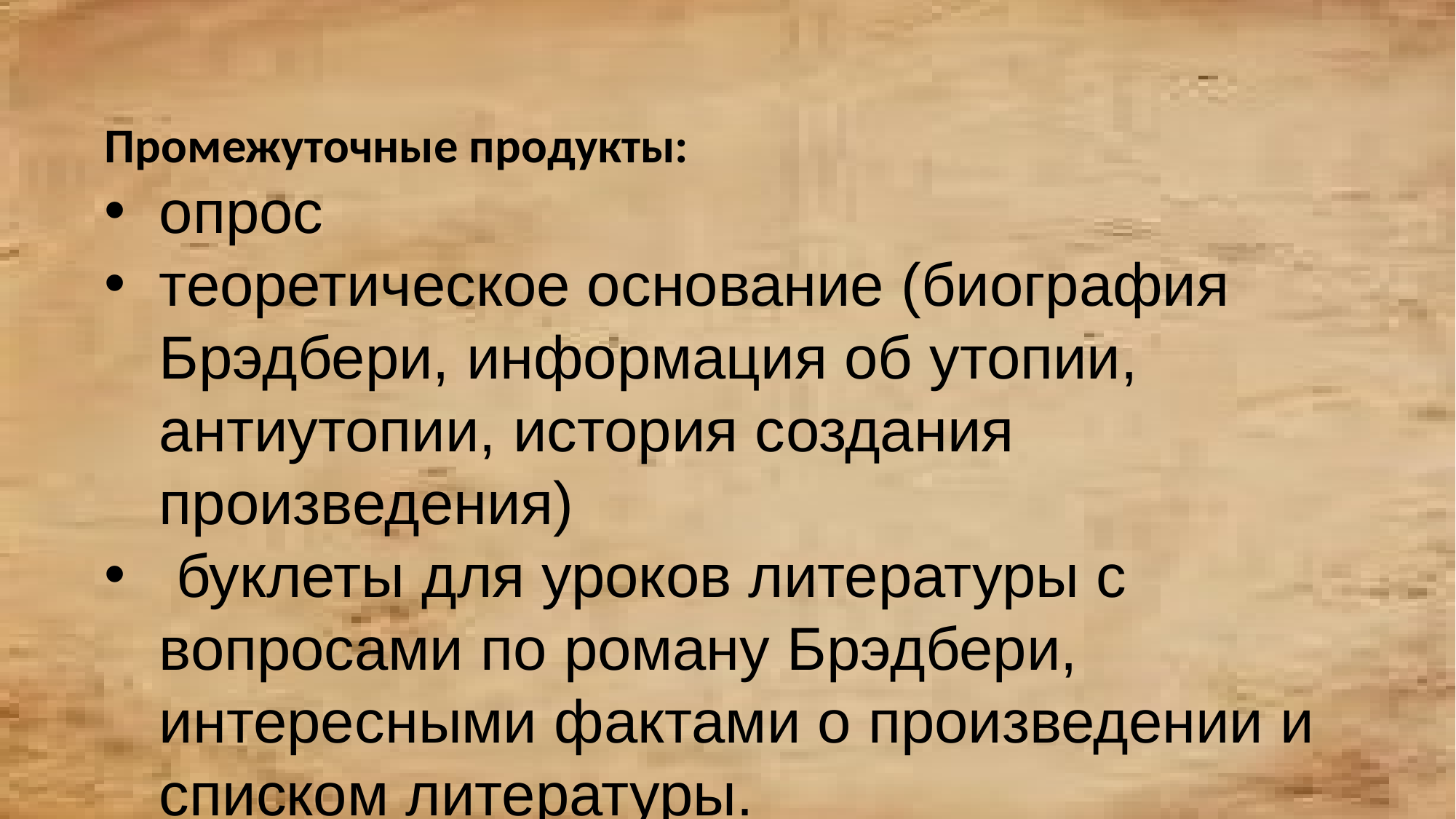

Промежуточные продукты:
опрос
теоретическое основание (биография Брэдбери, информация об утопии, антиутопии, история создания произведения)
 буклеты для уроков литературы с вопросами по роману Брэдбери, интересными фактами о произведении и списком литературы.